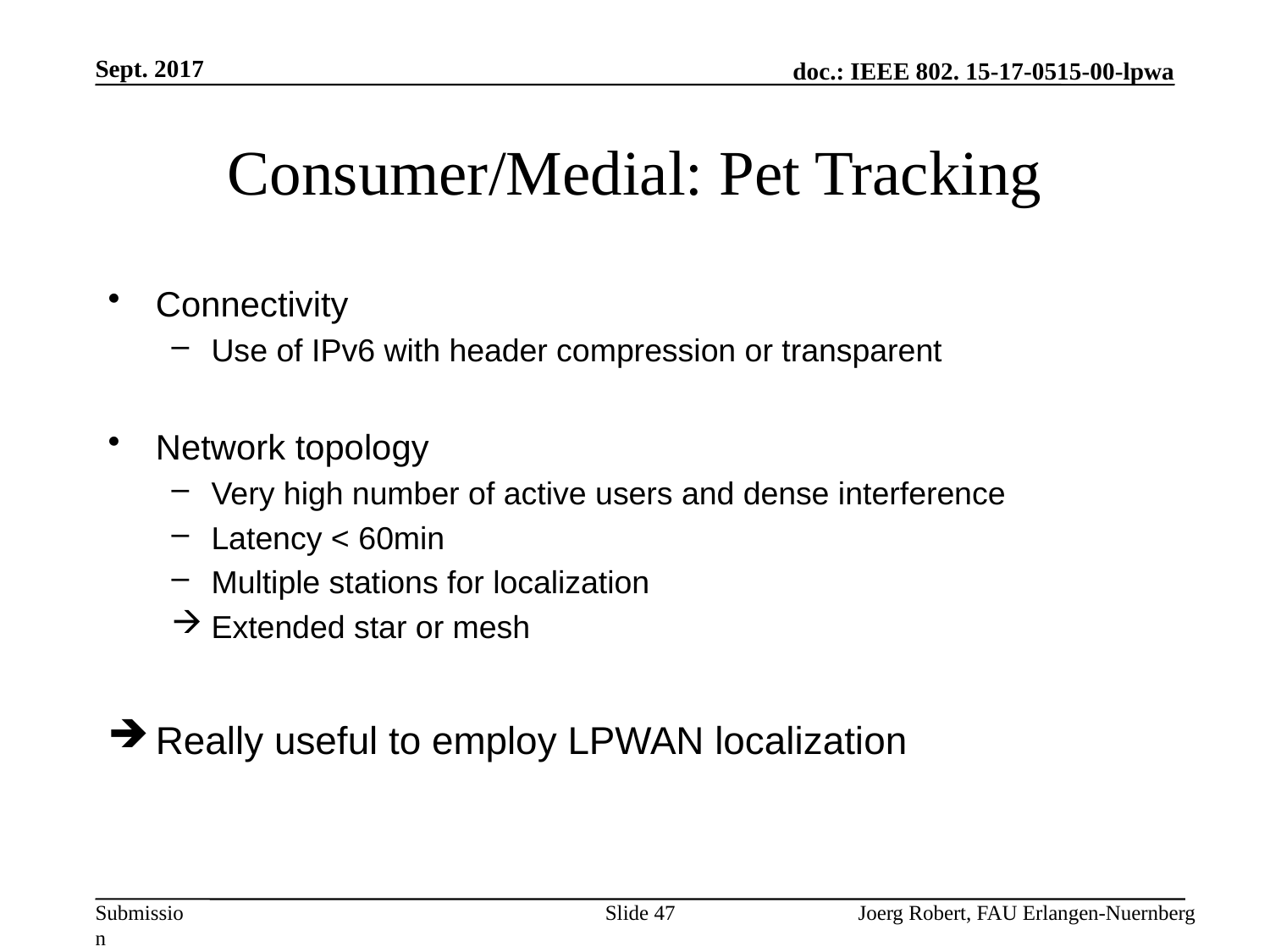

Sept. 2017
# Consumer/Medial: Pet Tracking
Connectivity
Use of IPv6 with header compression or transparent

Network topology
Very high number of active users and dense interference
Latency < 60min
Multiple stations for localization
Extended star or mesh

Really useful to employ LPWAN localization

Slide 47
Joerg Robert, FAU Erlangen-Nuernberg